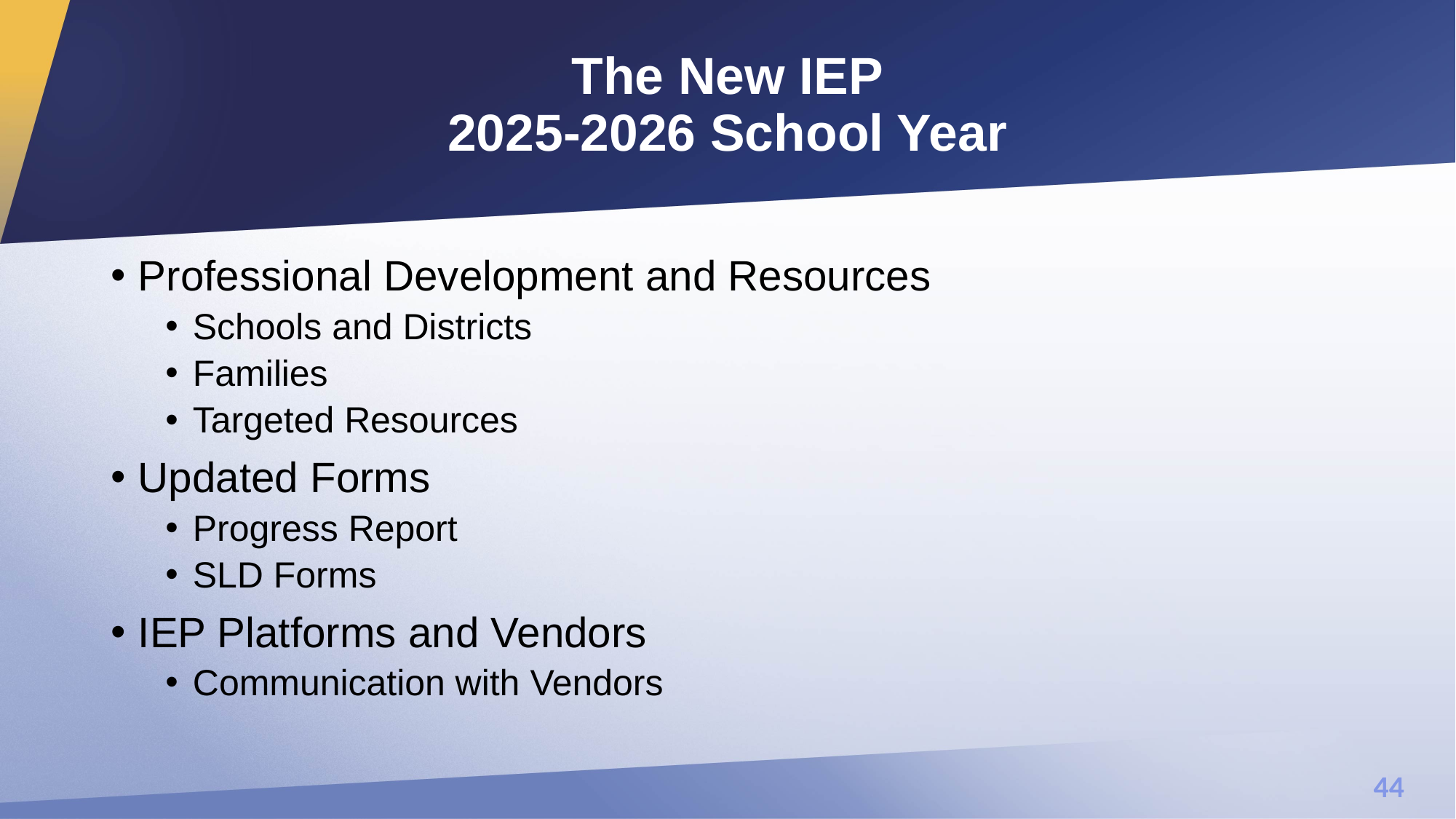

# The New IEP 2025-2026 School Year
Professional Development and Resources
Schools and Districts
Families
Targeted Resources
Updated Forms
Progress Report
SLD Forms
IEP Platforms and Vendors
Communication with Vendors